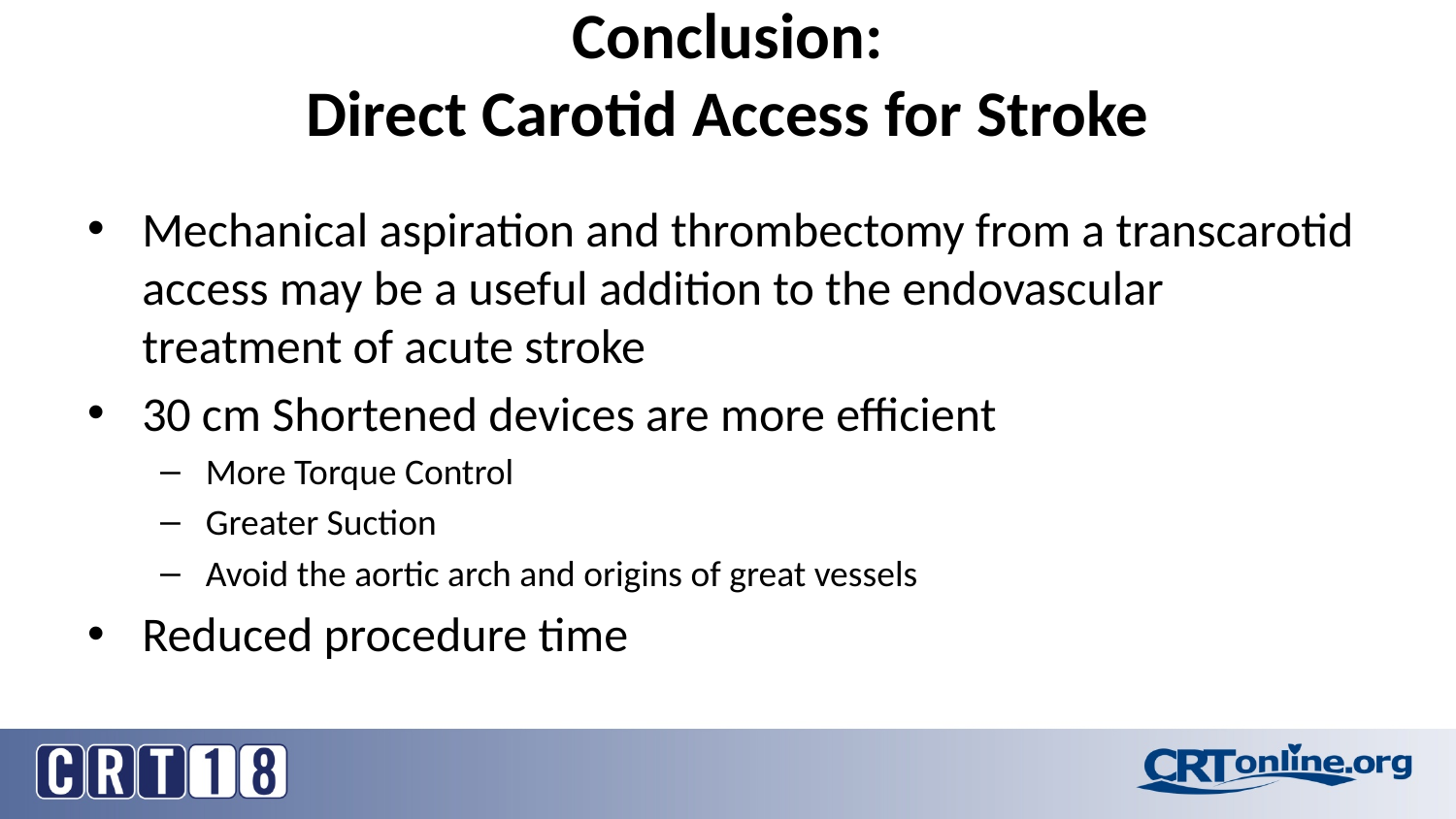

# Conclusion: Direct Carotid Access for Stroke
Mechanical aspiration and thrombectomy from a transcarotid access may be a useful addition to the endovascular treatment of acute stroke
30 cm Shortened devices are more efficient
More Torque Control
Greater Suction
Avoid the aortic arch and origins of great vessels
Reduced procedure time